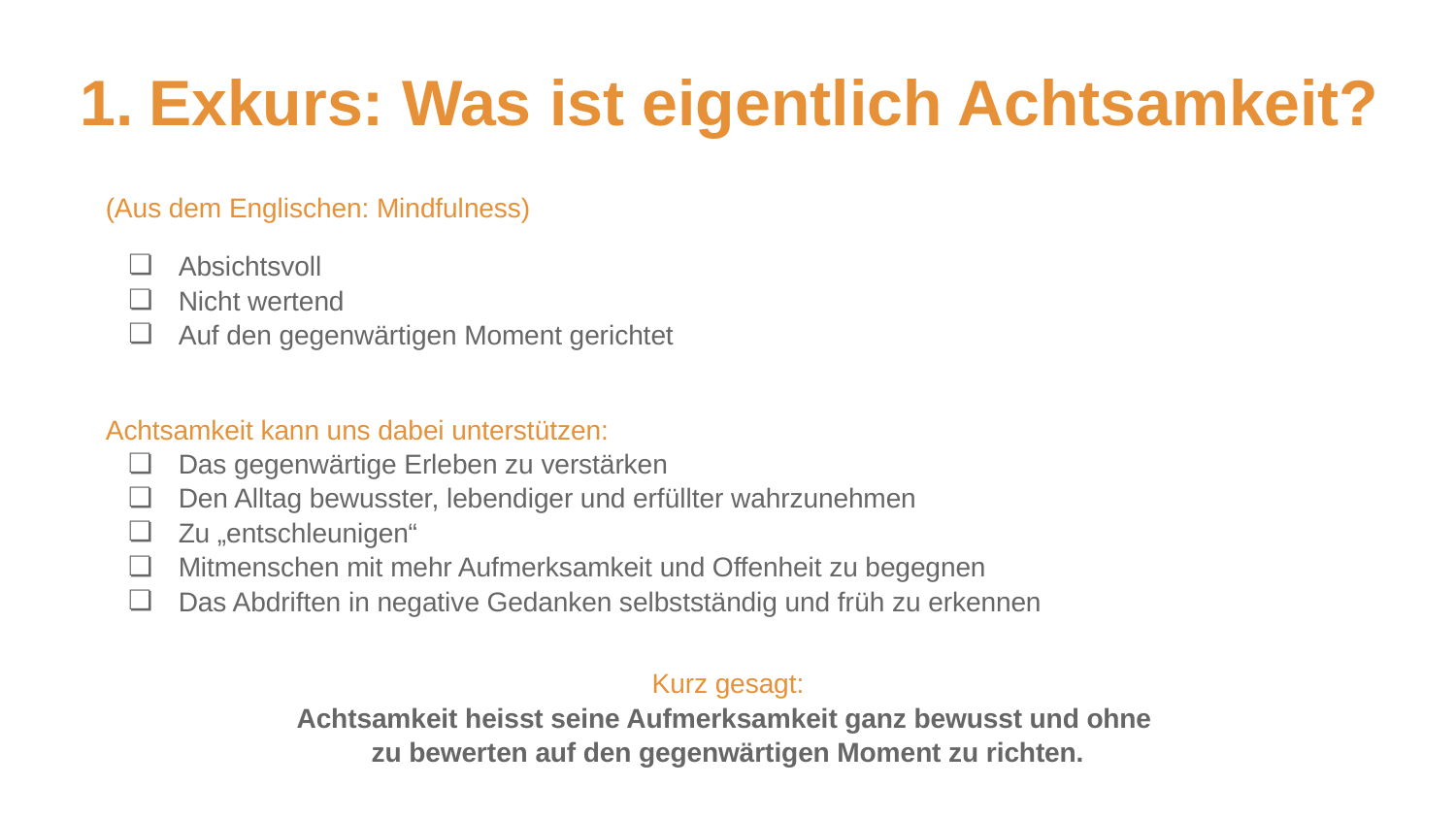

# Exkurs: Was ist eigentlich Achtsamkeit?
(Aus dem Englischen: Mindfulness)
Absichtsvoll
Nicht wertend
Auf den gegenwärtigen Moment gerichtet

Achtsamkeit kann uns dabei unterstützen:
Das gegenwärtige Erleben zu verstärken
Den Alltag bewusster, lebendiger und erfüllter wahrzunehmen
Zu „entschleunigen“
Mitmenschen mit mehr Aufmerksamkeit und Offenheit zu begegnen
Das Abdriften in negative Gedanken selbstständig und früh zu erkennen
Kurz gesagt:
Achtsamkeit heisst seine Aufmerksamkeit ganz bewusst und ohne
zu bewerten auf den gegenwärtigen Moment zu richten.